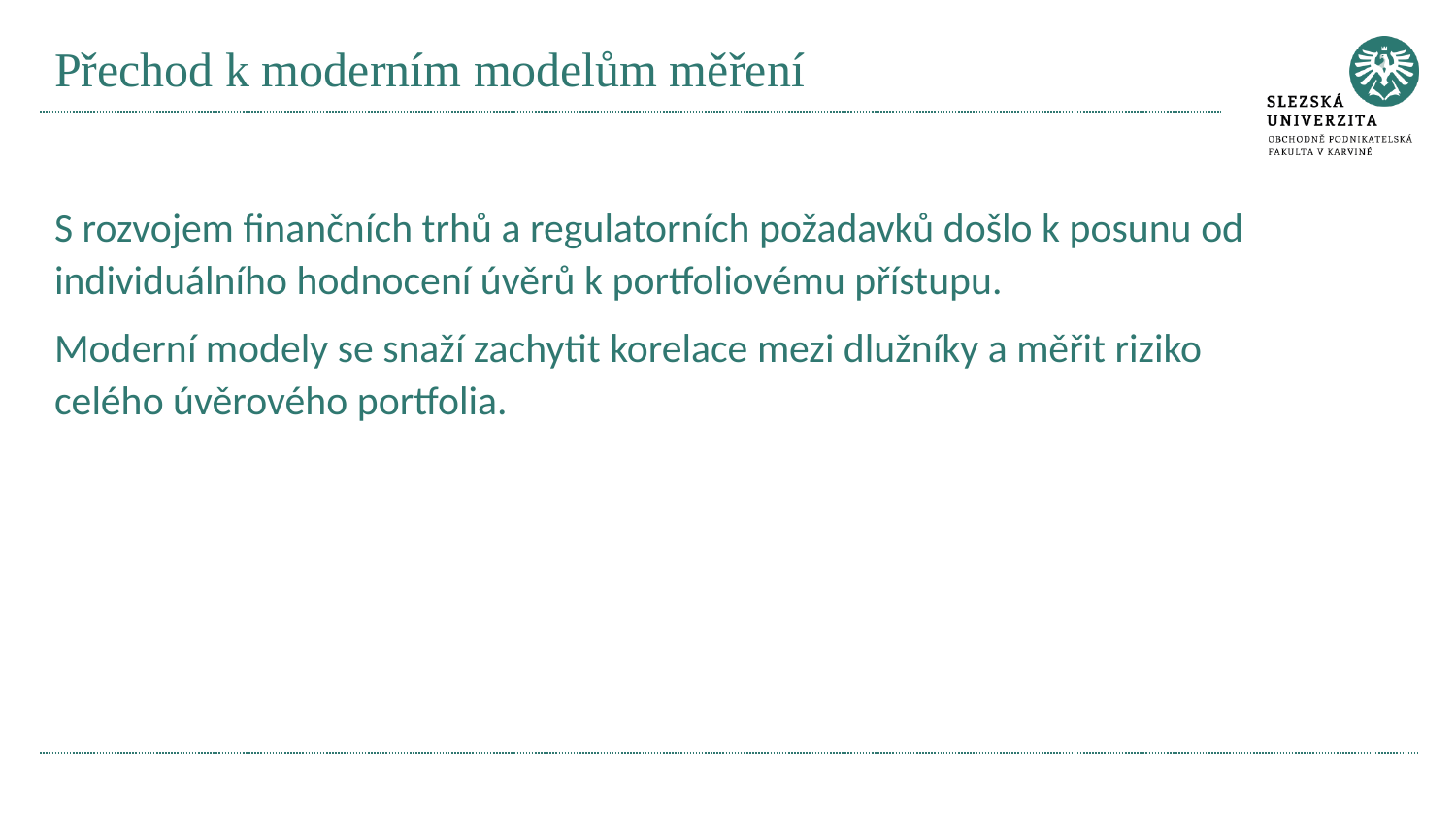

# Přechod k moderním modelům měření
S rozvojem finančních trhů a regulatorních požadavků došlo k posunu od individuálního hodnocení úvěrů k portfoliovému přístupu.
Moderní modely se snaží zachytit korelace mezi dlužníky a měřit riziko celého úvěrového portfolia.